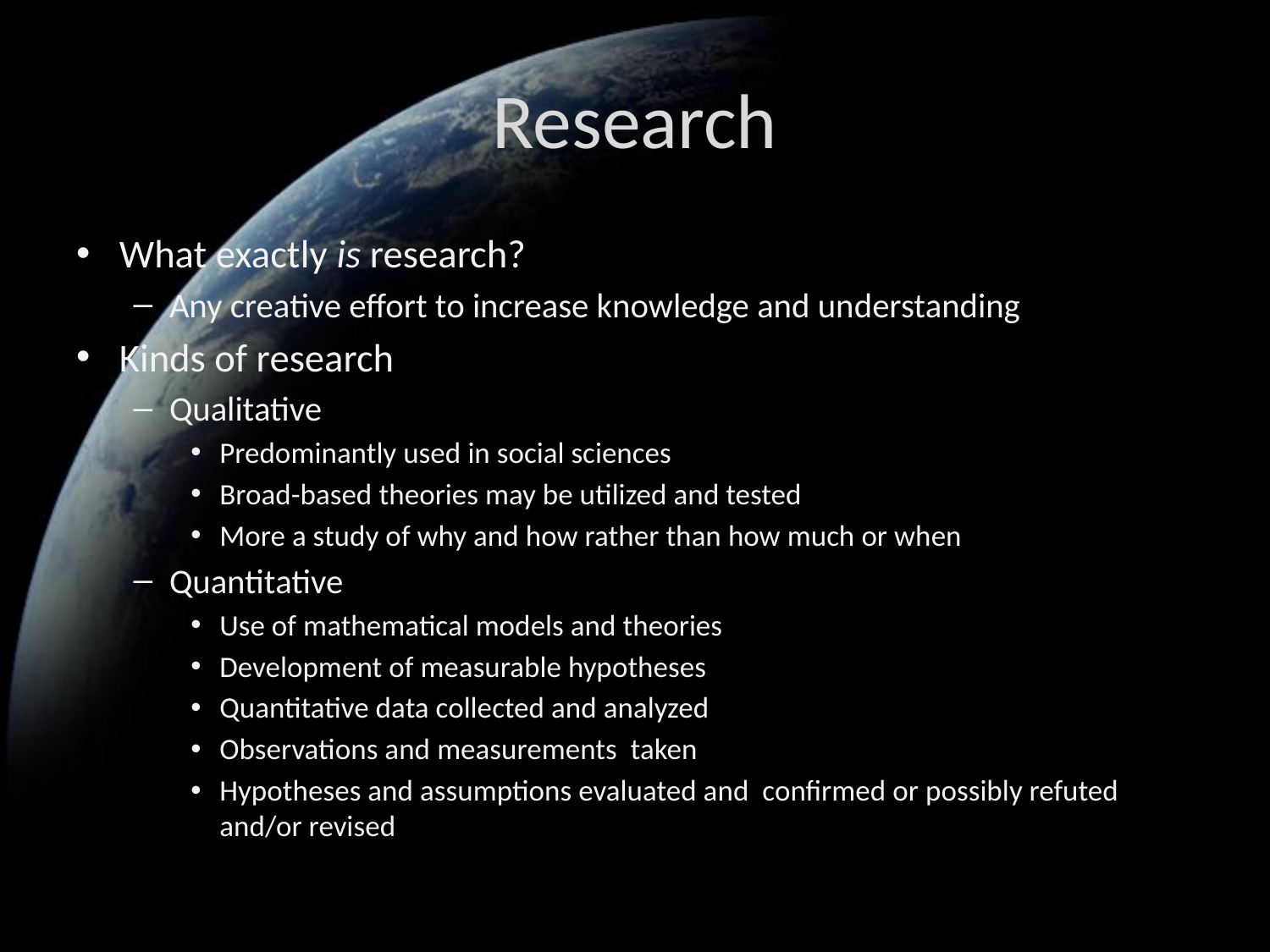

# Research
What exactly is research?
Any creative effort to increase knowledge and understanding
Kinds of research
Qualitative
Predominantly used in social sciences
Broad-based theories may be utilized and tested
More a study of why and how rather than how much or when
Quantitative
Use of mathematical models and theories
Development of measurable hypotheses
Quantitative data collected and analyzed
Observations and measurements  taken
Hypotheses and assumptions evaluated and  confirmed or possibly refuted  and/or revised